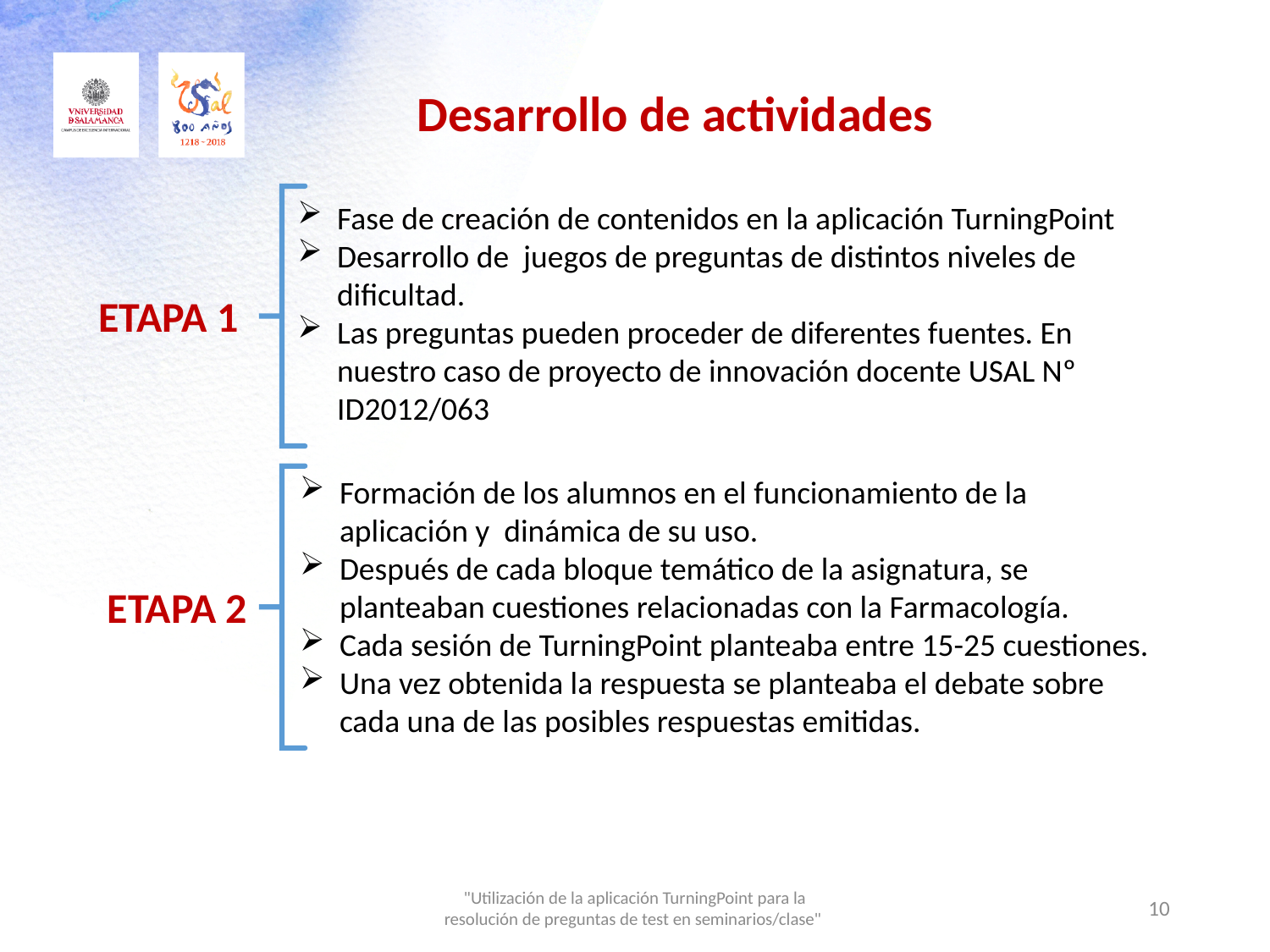

Desarrollo de actividades

Fase de creación de contenidos en la aplicación TurningPoint
Desarrollo de  juegos de preguntas de distintos niveles de dificultad.
Las preguntas pueden proceder de diferentes fuentes. En nuestro caso de proyecto de innovación docente USAL Nº ID2012/063
ETAPA 1

Formación de los alumnos en el funcionamiento de la aplicación y  dinámica de su uso.
Después de cada bloque temático de la asignatura, se planteaban cuestiones relacionadas con la Farmacología.
Cada sesión de TurningPoint planteaba entre 15-25 cuestiones.
Una vez obtenida la respuesta se planteaba el debate sobre cada una de las posibles respuestas emitidas.
ETAPA 2
"Utilización de la aplicación TurningPoint para la resolución de preguntas de test en seminarios/clase"
10